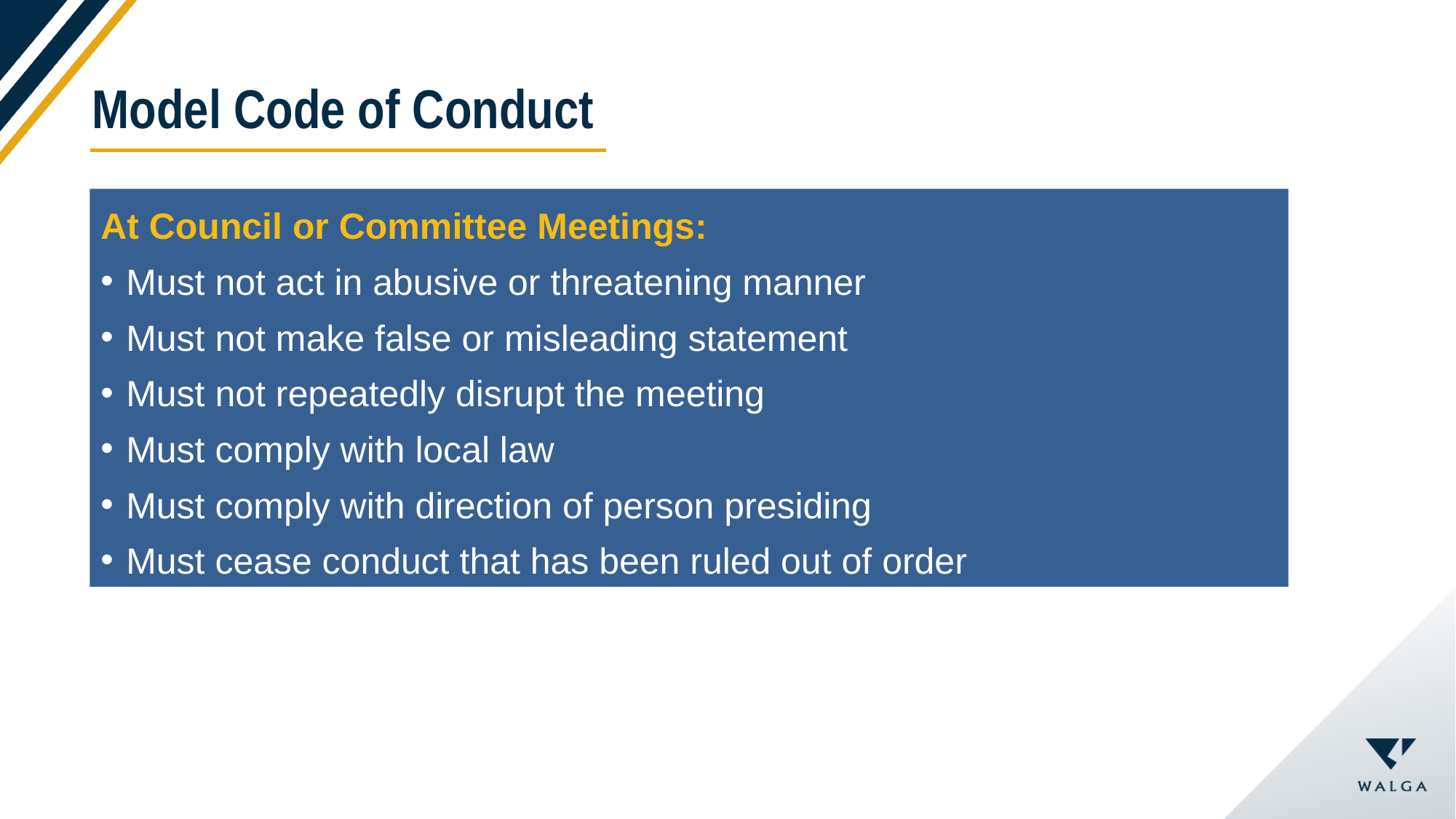

Model Code of Conduct
At Council or Committee Meetings:
Must not act in abusive or threatening manner
Must not make false or misleading statement
Must not repeatedly disrupt the meeting
Must comply with local law
Must comply with direction of person presiding
Must cease conduct that has been ruled out of order